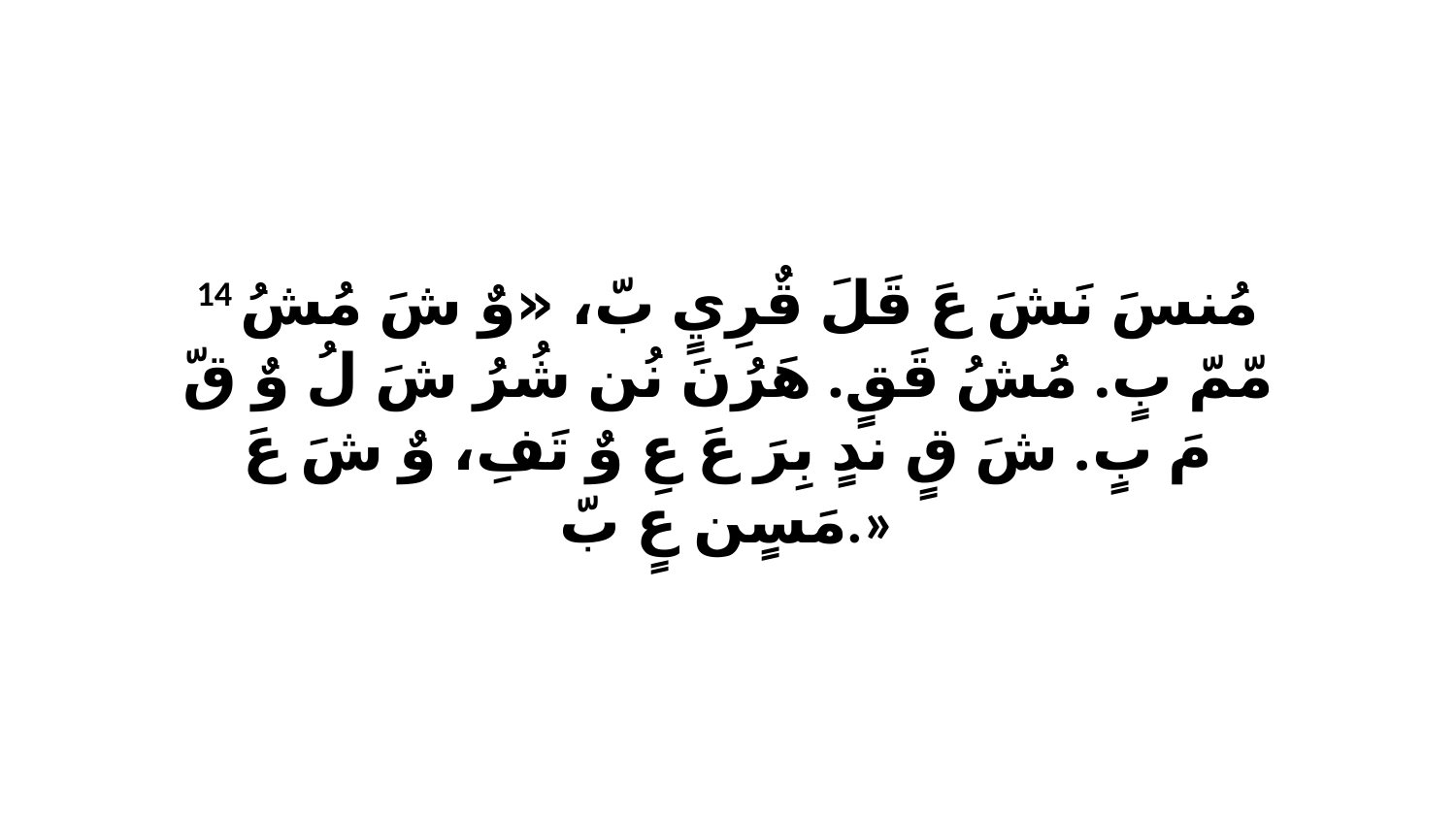

14 مُنسَ نَشَ عَ قَلَ قٌرِيٍ بّ، «وٌ شَ مُشُ مّمّ بٍ. مُشُ قَقٍ. هَرُنَ نُن شُرُ شَ لُ وٌ قّ مَ بٍ. شَ قٍ ندٍ بِرَ عَ عِ وٌ تَفِ، وٌ شَ عَ مَسٍن عٍ بّ.»